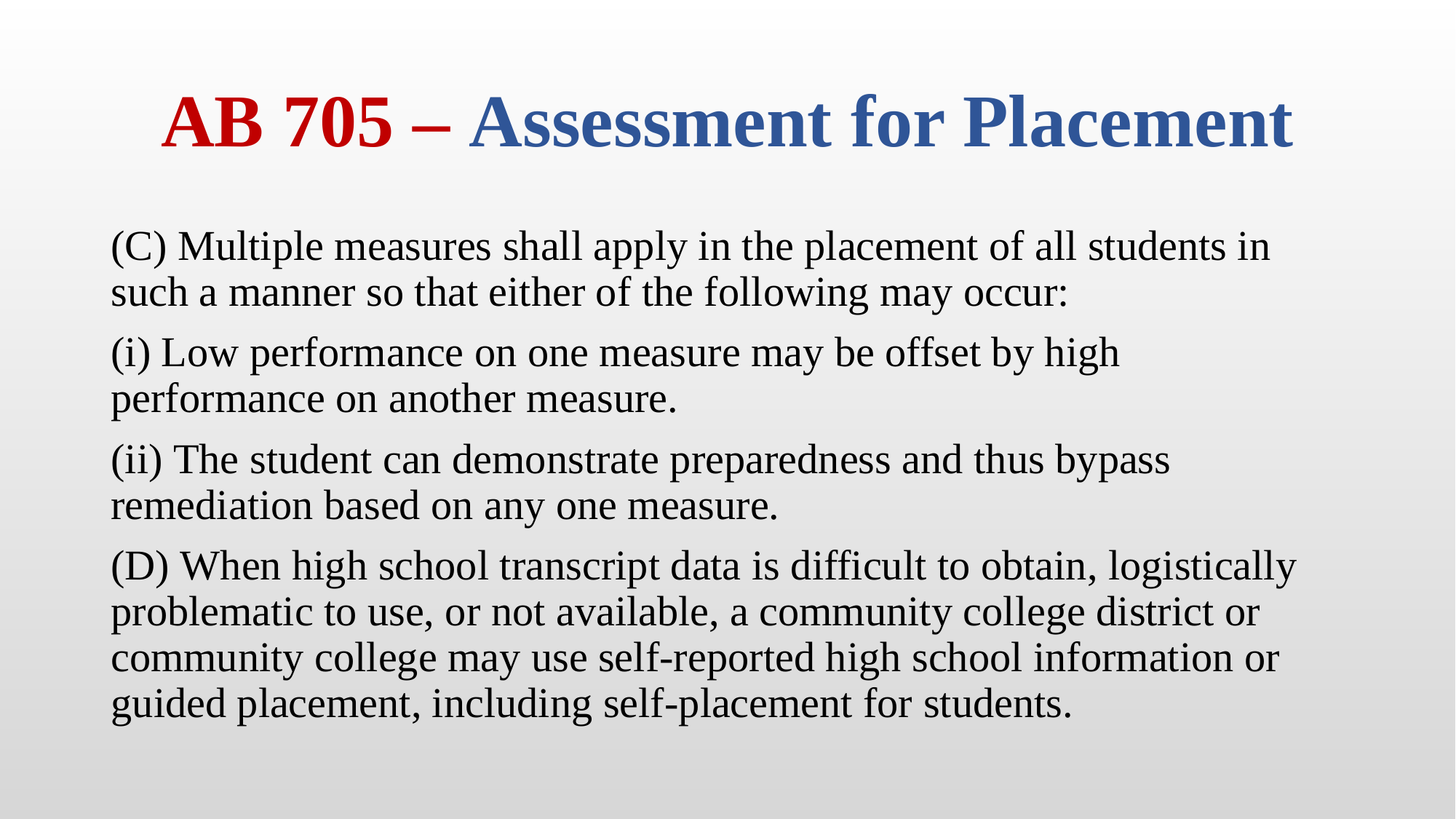

# AB 705 – Assessment for Placement
(C) Multiple measures shall apply in the placement of all students in such a manner so that either of the following may occur:
(i) Low performance on one measure may be offset by high performance on another measure.
(ii) The student can demonstrate preparedness and thus bypass remediation based on any one measure.
(D) When high school transcript data is difficult to obtain, logistically problematic to use, or not available, a community college district or community college may use self-reported high school information or guided placement, including self-placement for students.